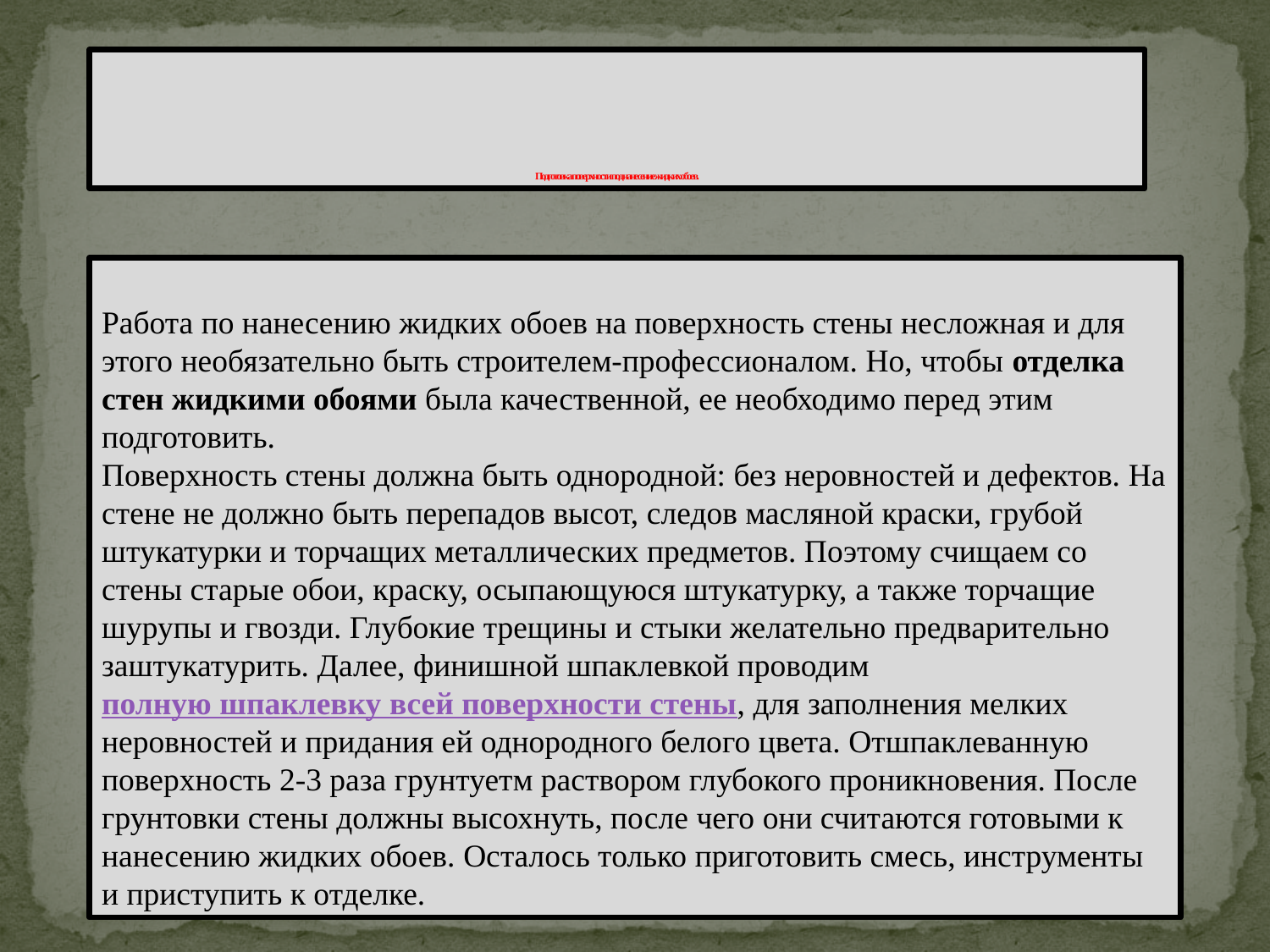

# Подготовка поверхности под нанесение жидких обоев.

Работа по нанесению жидких обоев на поверхность стены несложная и для этого необязательно быть строителем-профессионалом. Но, чтобы отделка стен жидкими обоями была качественной, ее необходимо перед этим подготовить.
Поверхность стены должна быть однородной: без неровностей и дефектов. На стене не должно быть перепадов высот, следов масляной краски, грубой штукатурки и торчащих металлических предметов. Поэтому счищаем со стены старые обои, краску, осыпающуюся штукатурку, а также торчащие шурупы и гвозди. Глубокие трещины и стыки желательно предварительно заштукатурить. Далее, финишной шпаклевкой проводим полную шпаклевку всей поверхности стены, для заполнения мелких неровностей и придания ей однородного белого цвета. Отшпаклеванную поверхность 2-3 раза грунтуетм раствором глубокого проникновения. После грунтовки стены должны высохнуть, после чего они считаются готовыми к нанесению жидких обоев. Осталось только приготовить смесь, инструменты и приступить к отделке.